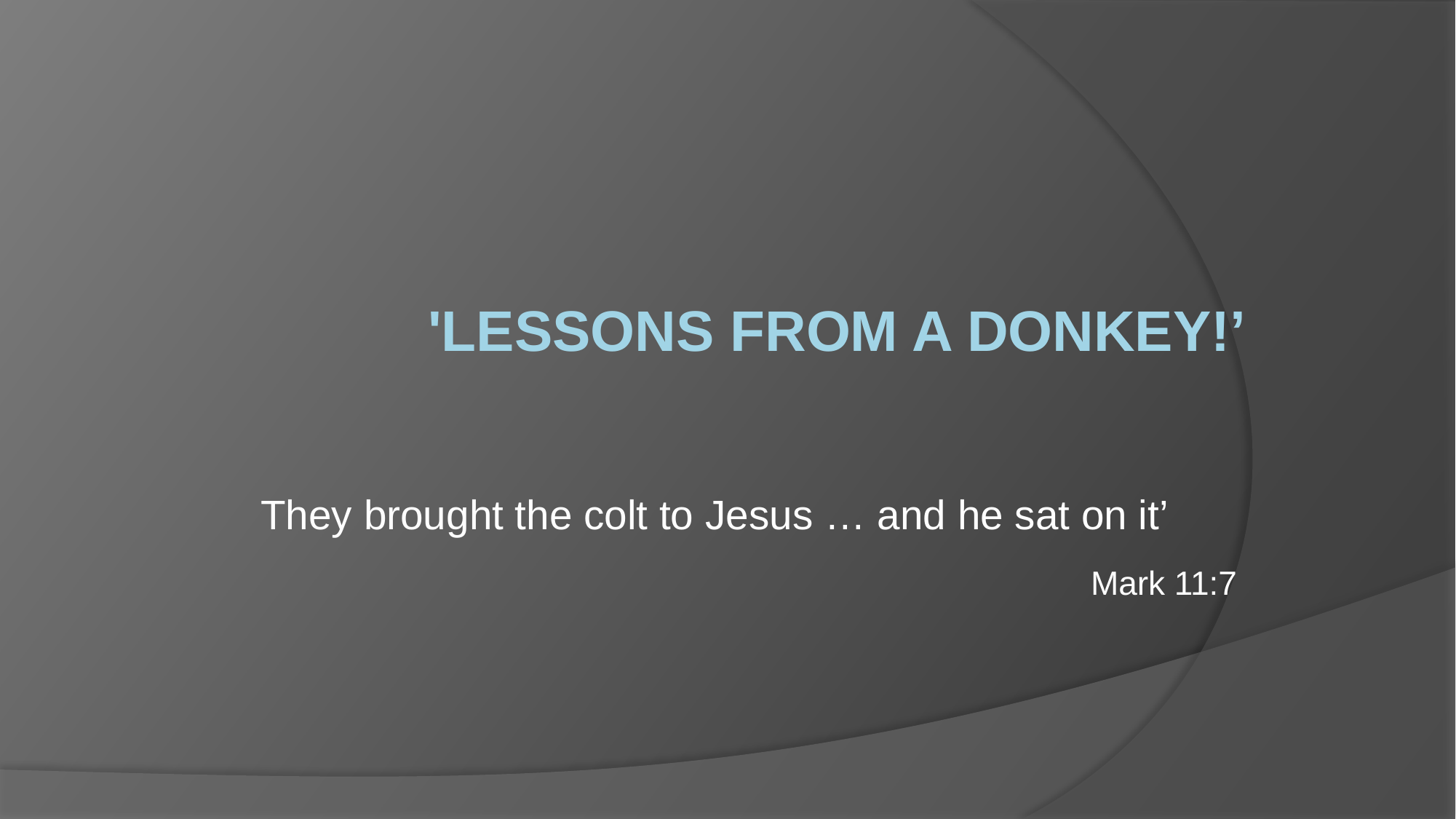

# 'lessons from a donkey!’
They brought the colt to Jesus … and he sat on it’
Mark 11:7